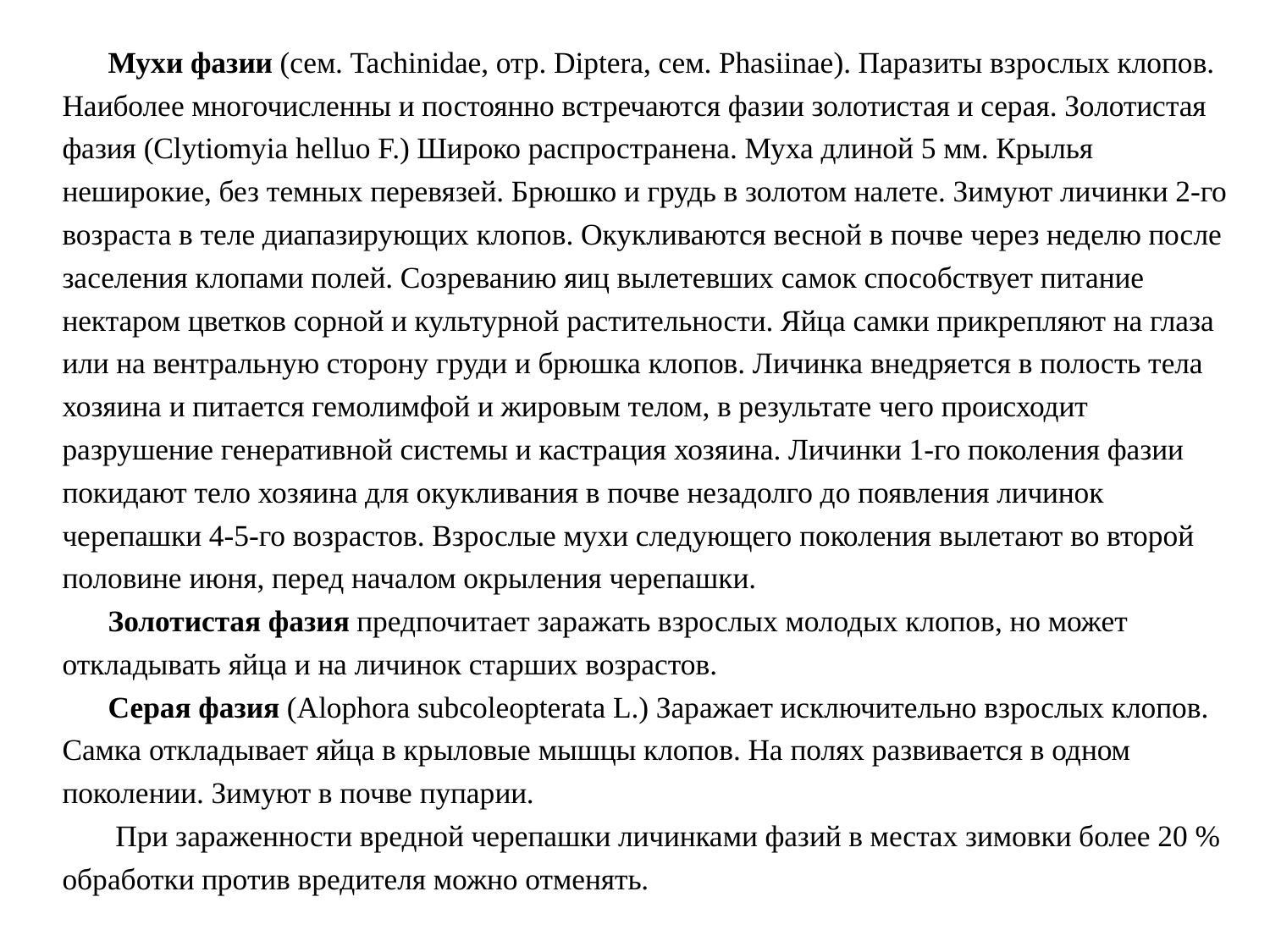

Мухи фазии (сем. Tachinidae, отр. Diptera, сем. Phasiinae). Паразиты взрослых клопов. Наиболее многочисленны и постоянно встречаются фазии золотистая и серая. Золотистая фазия (Clytiomyia helluo F.) Широко распространена. Муха длиной 5 мм. Крылья неширокие, без темных перевязей. Брюшко и грудь в золотом налете. Зимуют личинки 2-го возраста в теле диапазирующих клопов. Окукливаются весной в почве через неделю после заселения клопами полей. Созреванию яиц вылетевших самок способствует питание нектаром цветков сорной и культурной растительности. Яйца самки прикрепляют на глаза или на вентральную сторону груди и брюшка клопов. Личинка внедряется в полость тела хозяина и питается гемолимфой и жировым телом, в результате чего происходит разрушение генеративной системы и кастрация хозяина. Личинки 1-го поколения фазии покидают тело хозяина для окукливания в почве незадолго до появления личинок черепашки 4-5-го возрастов. Взрослые мухи следующего поколения вылетают во второй половине июня, перед началом окрыления черепашки.
Золотистая фазия предпочитает заражать взрослых молодых клопов, но может откладывать яйца и на личинок старших возрастов.
Серая фазия (Alophora subcoleopterata L.) Заражает исключительно взрослых клопов. Самка откладывает яйца в крыловые мышцы клопов. На полях развивается в одном поколении. Зимуют в почве пупарии.
 При зараженности вредной черепашки личинками фазий в местах зимовки более 20 % обработки против вредителя можно отменять.